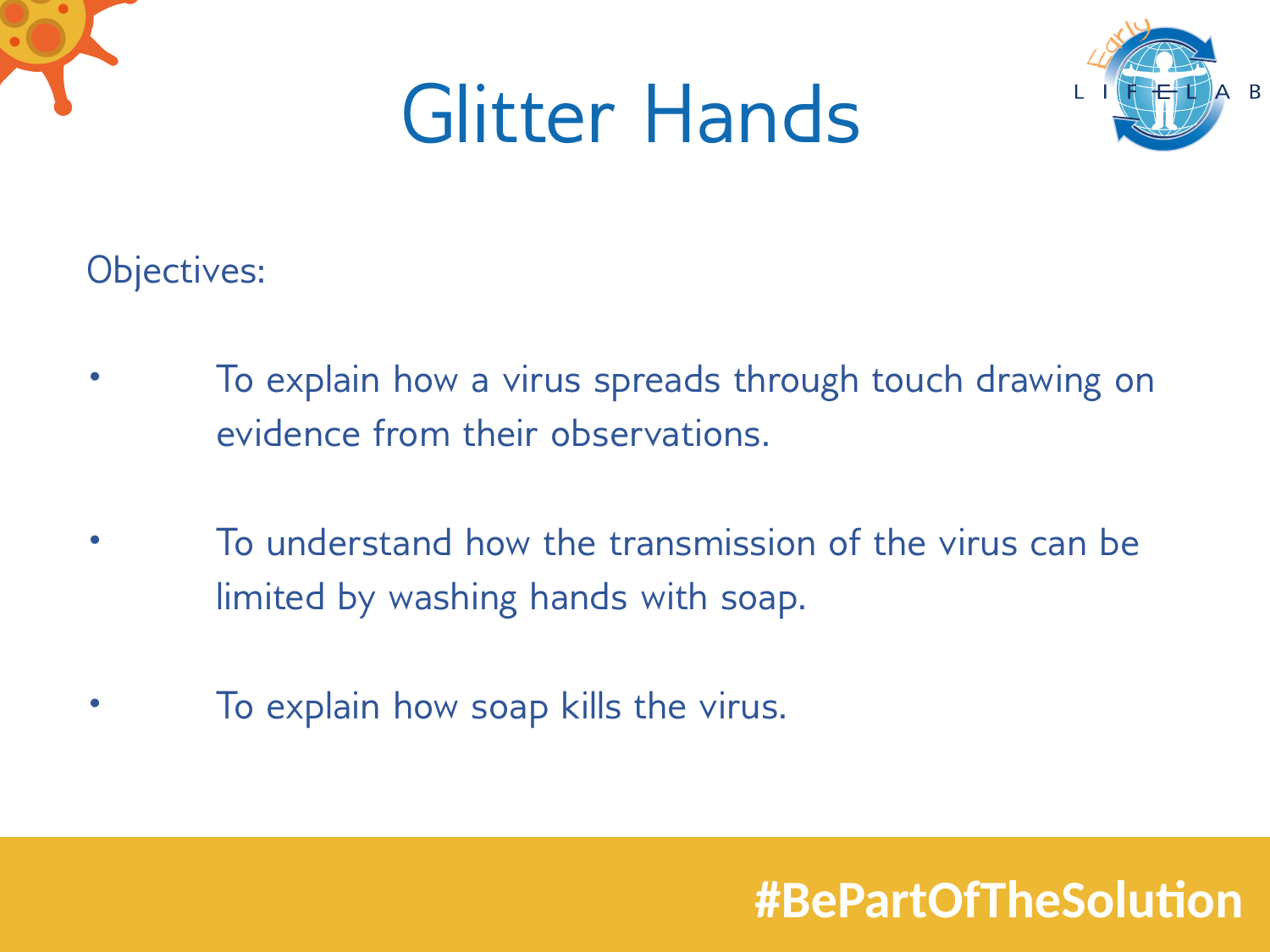

Glitter Hands
Objectives:

To explain how a virus spreads through touch drawing on evidence from their observations.

To understand how the transmission of the virus can be limited by washing hands with soap.

To explain how soap kills the virus.